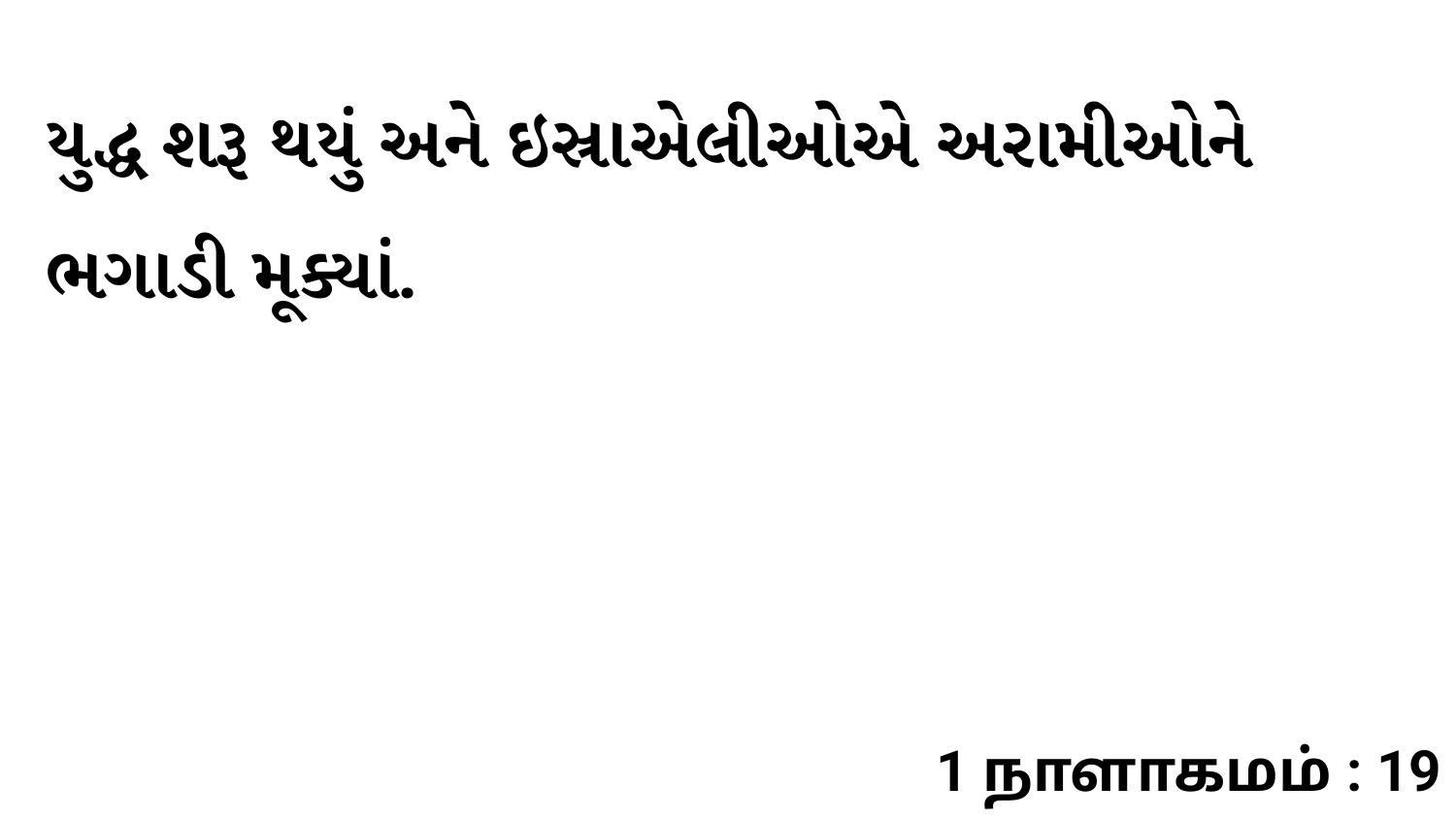

યુદ્ધ શરૂ થયું અને ઇસ્રાએલીઓએ અરામીઓને ભગાડી મૂક્યાં.
1 நாளாகமம் : 19